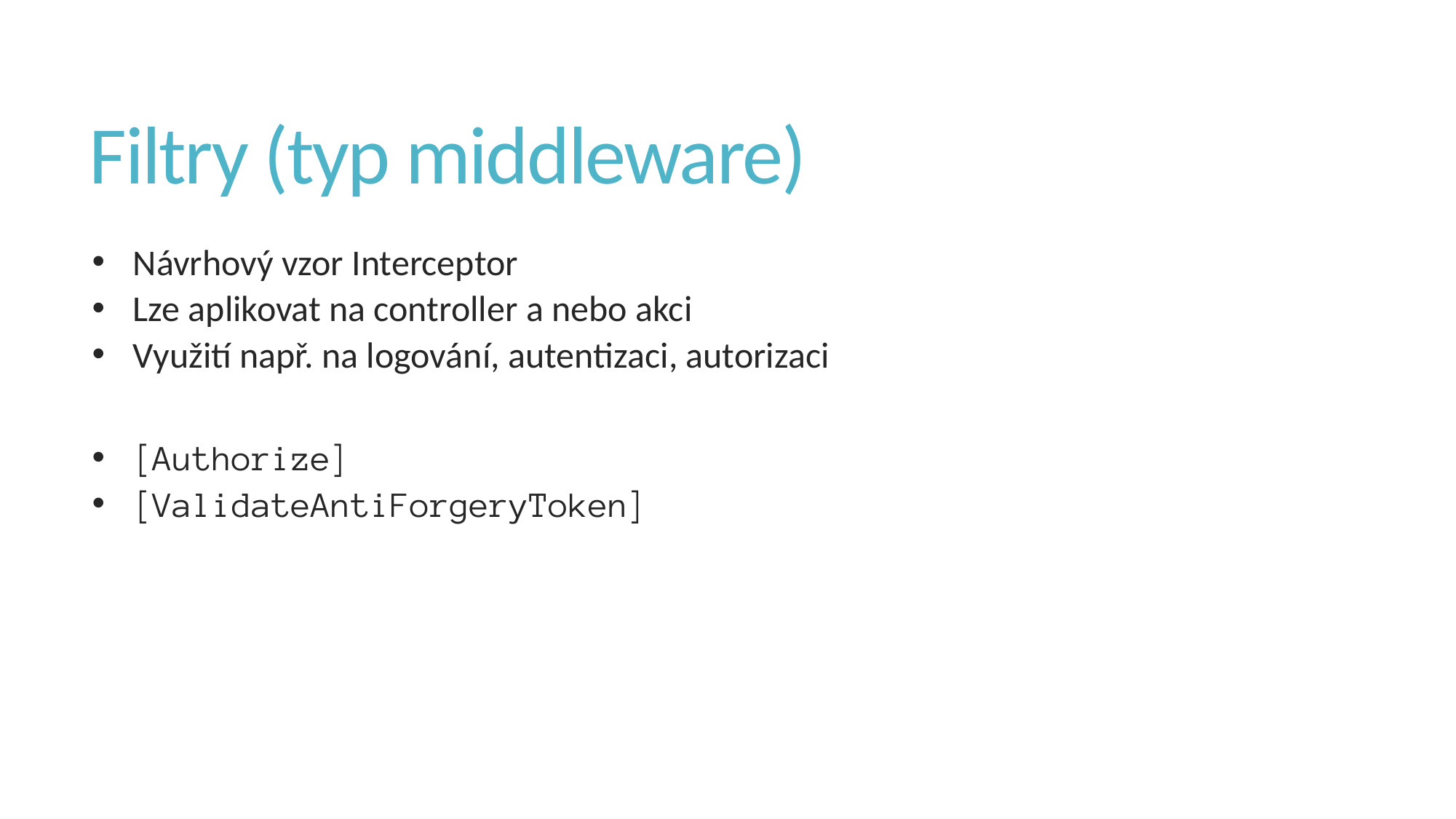

# Filtry (typ middleware)
Návrhový vzor Interceptor
Lze aplikovat na controller a nebo akci
Využití např. na logování, autentizaci, autorizaci

[Authorize]
[ValidateAntiForgeryToken]